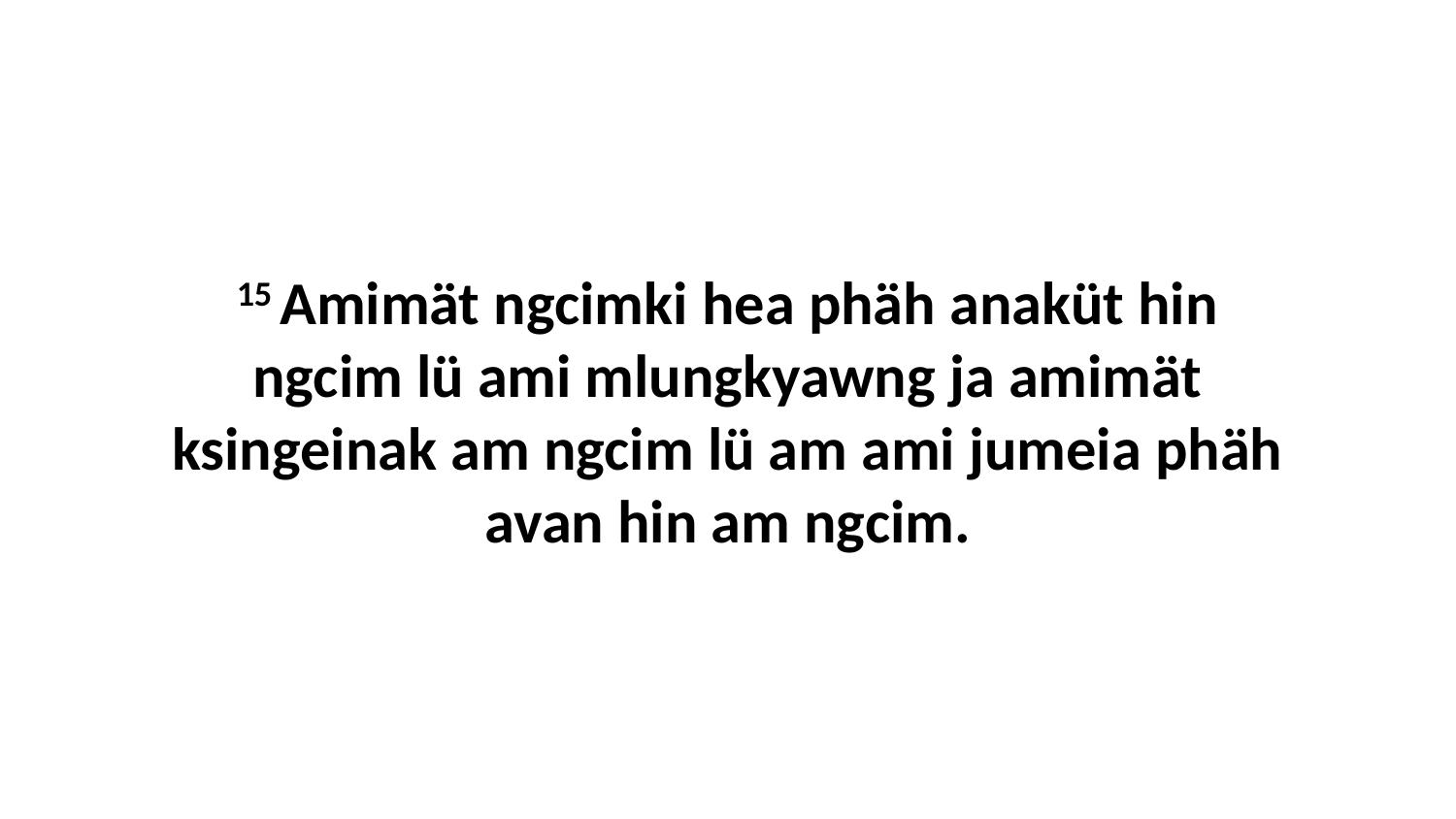

15 Amimät ngcimki hea phäh anaküt hin ngcim lü ami mlungkyawng ja amimät ksingeinak am ngcim lü am ami jumeia phäh avan hin am ngcim.